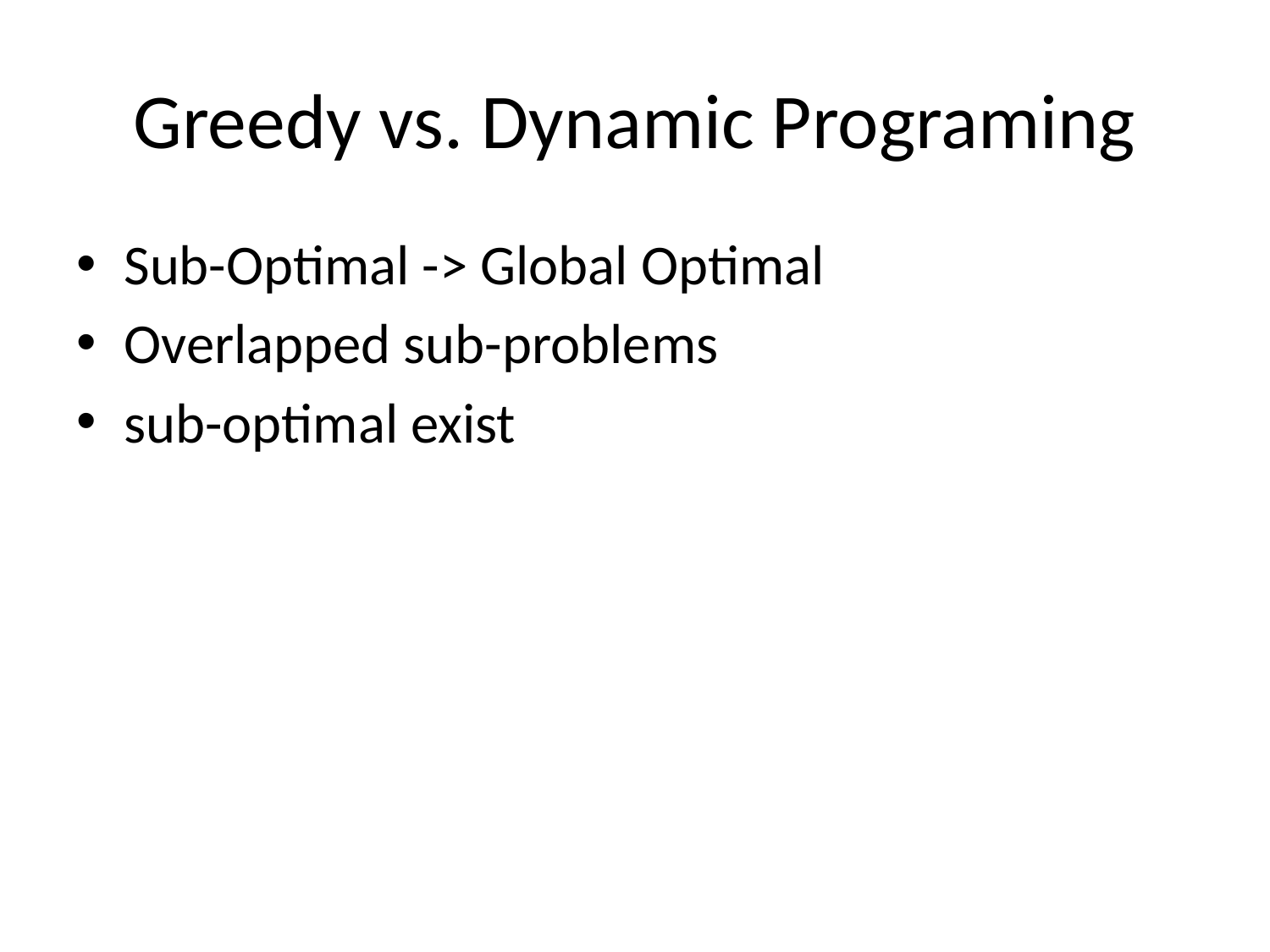

# Greedy vs. Dynamic Programing
Sub-Optimal -> Global Optimal
Overlapped sub-problems
sub-optimal exist